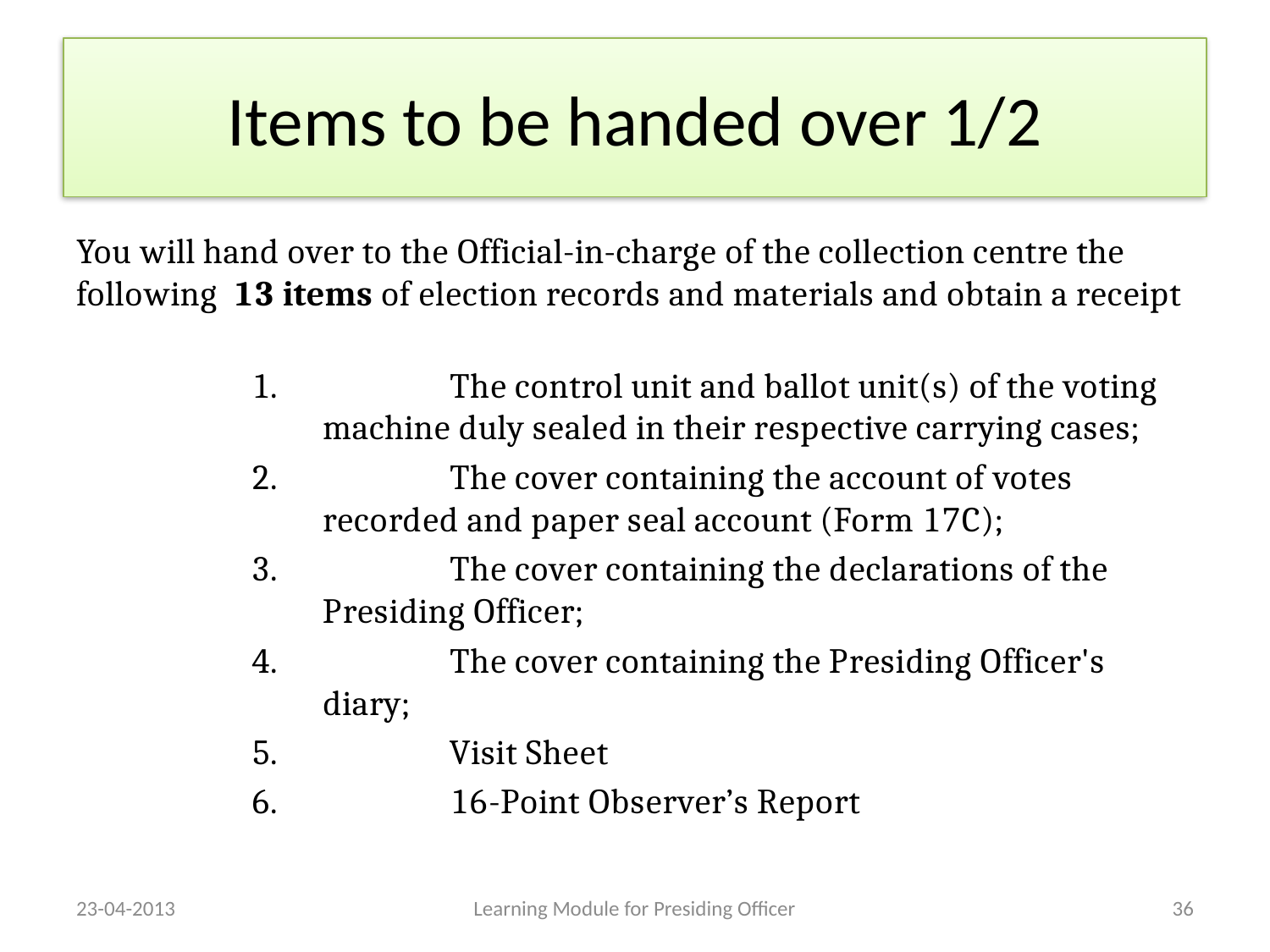

# Items to be handed over 1/2
You will hand over to the Official-in-charge of the collection centre the following  13 items of election records and materials and obtain a receipt
	The control unit and ballot unit(s) of the voting machine duly sealed in their respective carrying cases;
	The cover containing the account of votes recorded and paper seal account (Form 17C);
	The cover containing the declarations of the Presiding Officer;
	The cover containing the Presiding Officer's diary;
	Visit Sheet
	16-Point Observer’s Report

23-04-2013
Learning Module for Presiding Officer
36